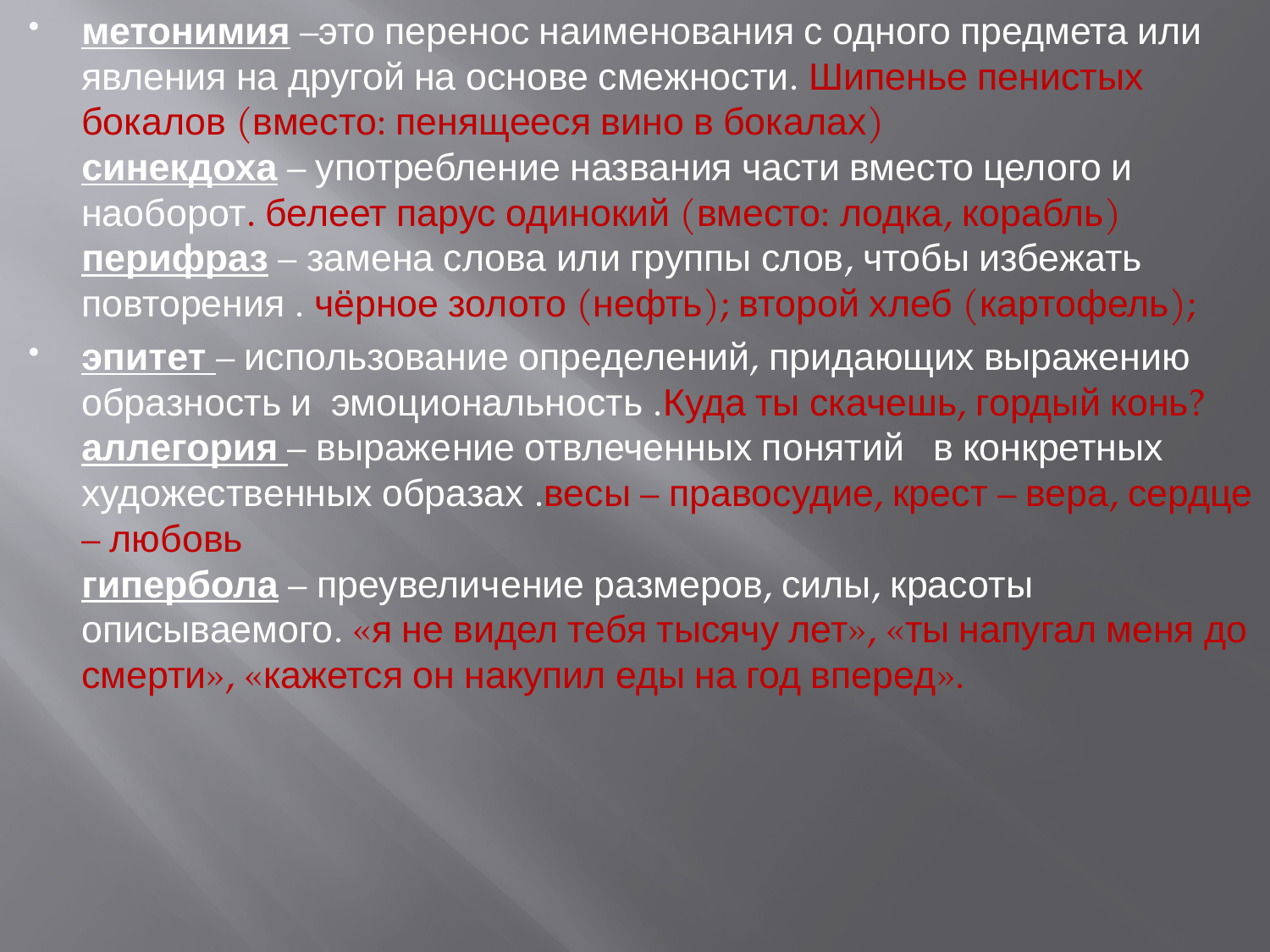

метонимия –это перенос наименования с одного предмета или явления на другой на основе смежности. Шипенье пенистых бокалов (вместо: пенящееся вино в бокалах)
синекдоха – употребление названия части вместо целого и наоборот. белеет парус одинокий (вместо: лодка, корабль)
перифраз – замена слова или группы слов, чтобы избежать повторения . чёрное золото (нефть); второй хлеб (картофель);
эпитет – использование определений, придающих выражению образность и  эмоциональность .Куда ты скачешь, гордый конь?
аллегория – выражение отвлеченных понятий   в конкретных художественных образах .весы – правосудие, крест – вера, сердце – любовь
гипербола – преувеличение размеров, силы, красоты описываемого. «я не видел тебя тысячу лет», «ты напугал меня до смерти», «кажется он накупил еды на год вперед».